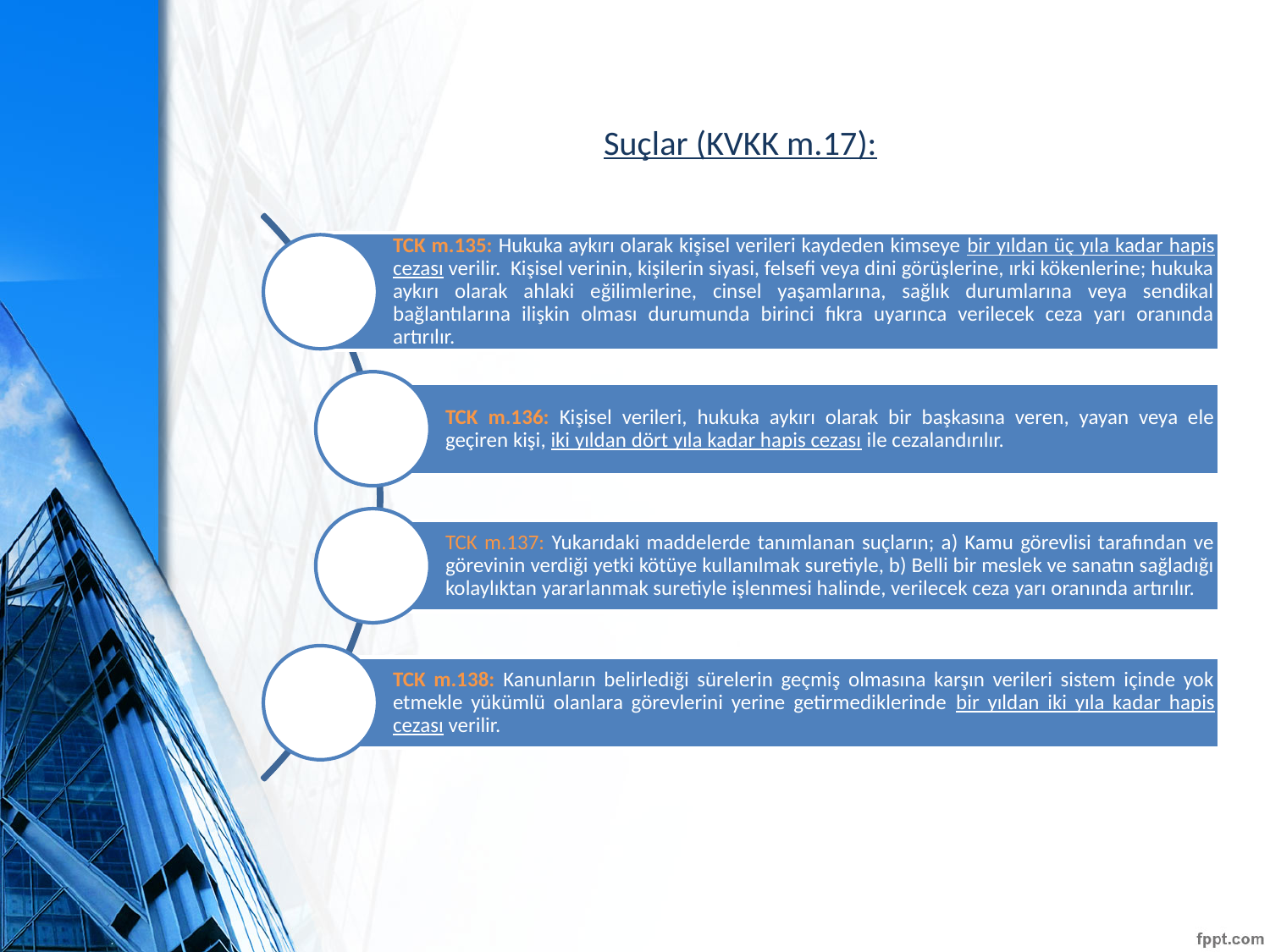

# Suçlar (KVKK m.17):
TCK m.135: Hukuka aykırı olarak kişisel verileri kaydeden kimseye bir yıldan üç yıla kadar hapis cezası verilir.  Kişisel verinin, kişilerin siyasi, felsefi veya dini görüşlerine, ırki kökenlerine; hukuka aykırı olarak ahlaki eğilimlerine, cinsel yaşamlarına, sağlık durumlarına veya sendikal bağlantılarına ilişkin olması durumunda birinci fıkra uyarınca verilecek ceza yarı oranında artırılır.
TCK m.136: Kişisel verileri, hukuka aykırı olarak bir başkasına veren, yayan veya ele geçiren kişi, iki yıldan dört yıla kadar hapis cezası ile cezalandırılır.
TCK m.137: Yukarıdaki maddelerde tanımlanan suçların; a) Kamu görevlisi tarafından ve görevinin verdiği yetki kötüye kullanılmak suretiyle, b) Belli bir meslek ve sanatın sağladığı kolaylıktan yararlanmak suretiyle işlenmesi halinde, verilecek ceza yarı oranında artırılır.
TCK m.138: Kanunların belirlediği sürelerin geçmiş olmasına karşın verileri sistem içinde yok etmekle yükümlü olanlara görevlerini yerine getirmediklerinde bir yıldan iki yıla kadar hapis cezası verilir.